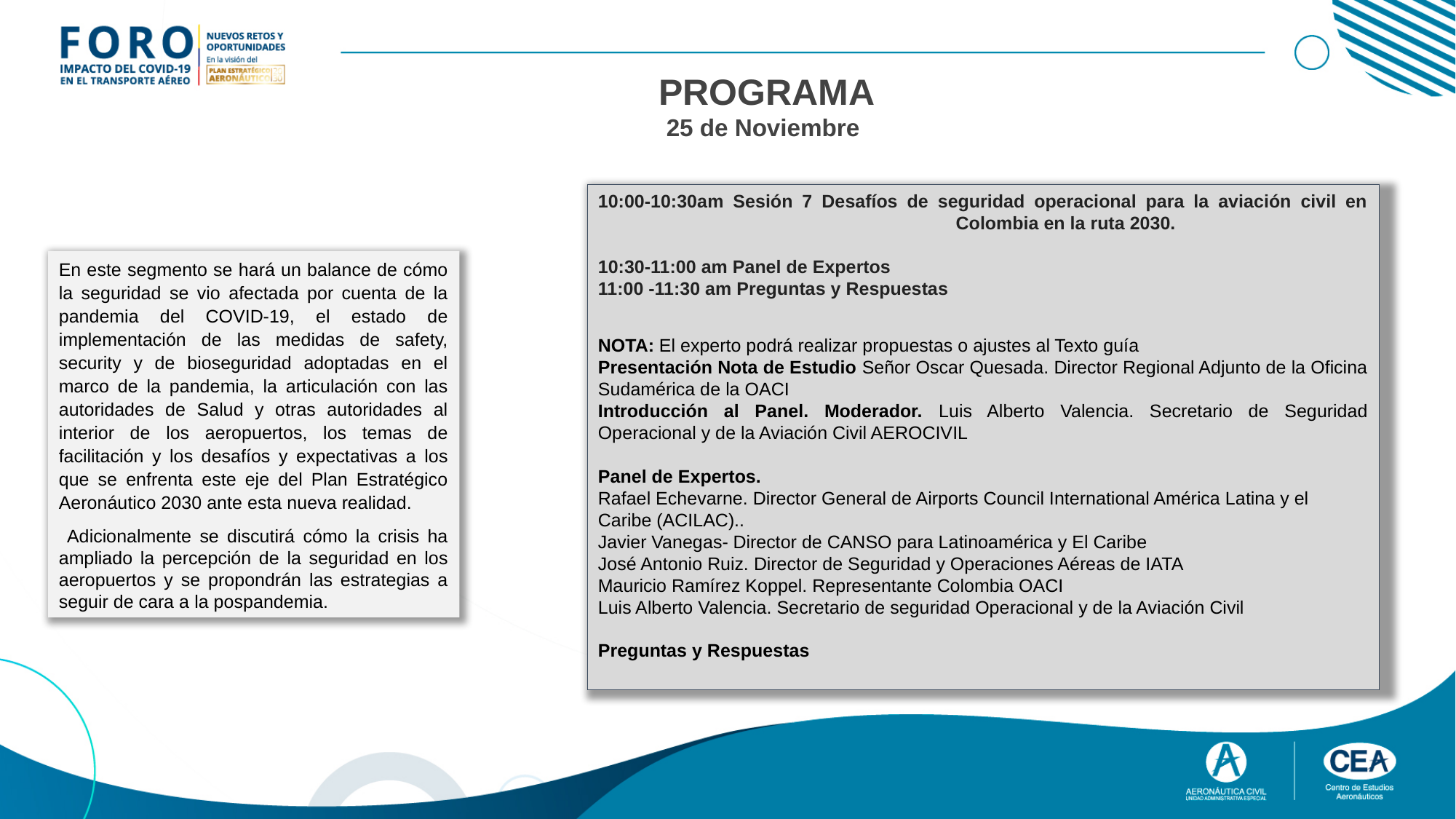

PROGRAMA
25 de Noviembre
10:00-10:30am Sesión 7 Desafíos de seguridad operacional para la aviación civil en 	     	Colombia en la ruta 2030.

10:30-11:00 am Panel de Expertos
11:00 -11:30 am Preguntas y Respuestas

NOTA: El experto podrá realizar propuestas o ajustes al Texto guía
Presentación Nota de Estudio Señor Oscar Quesada. Director Regional Adjunto de la Oficina Sudamérica de la OACI
Introducción al Panel. Moderador. Luis Alberto Valencia. Secretario de Seguridad Operacional y de la Aviación Civil AEROCIVIL

Panel de Expertos.
Rafael Echevarne. Director General de Airports Council International América Latina y el Caribe (ACILAC)..
Javier Vanegas- Director de CANSO para Latinoamérica y El Caribe
José Antonio Ruiz. Director de Seguridad y Operaciones Aéreas de IATA
Mauricio Ramírez Koppel. Representante Colombia OACI
Luis Alberto Valencia. Secretario de seguridad Operacional y de la Aviación Civil

Preguntas y Respuestas

En este segmento se hará un balance de cómo la seguridad se vio afectada por cuenta de la pandemia del COVID-19, el estado de implementación de las medidas de safety, security y de bioseguridad adoptadas en el marco de la pandemia, la articulación con las autoridades de Salud y otras autoridades al interior de los aeropuertos, los temas de facilitación y los desafíos y expectativas a los que se enfrenta este eje del Plan Estratégico Aeronáutico 2030 ante esta nueva realidad.
 Adicionalmente se discutirá cómo la crisis ha ampliado la percepción de la seguridad en los aeropuertos y se propondrán las estrategias a seguir de cara a la pospandemia.